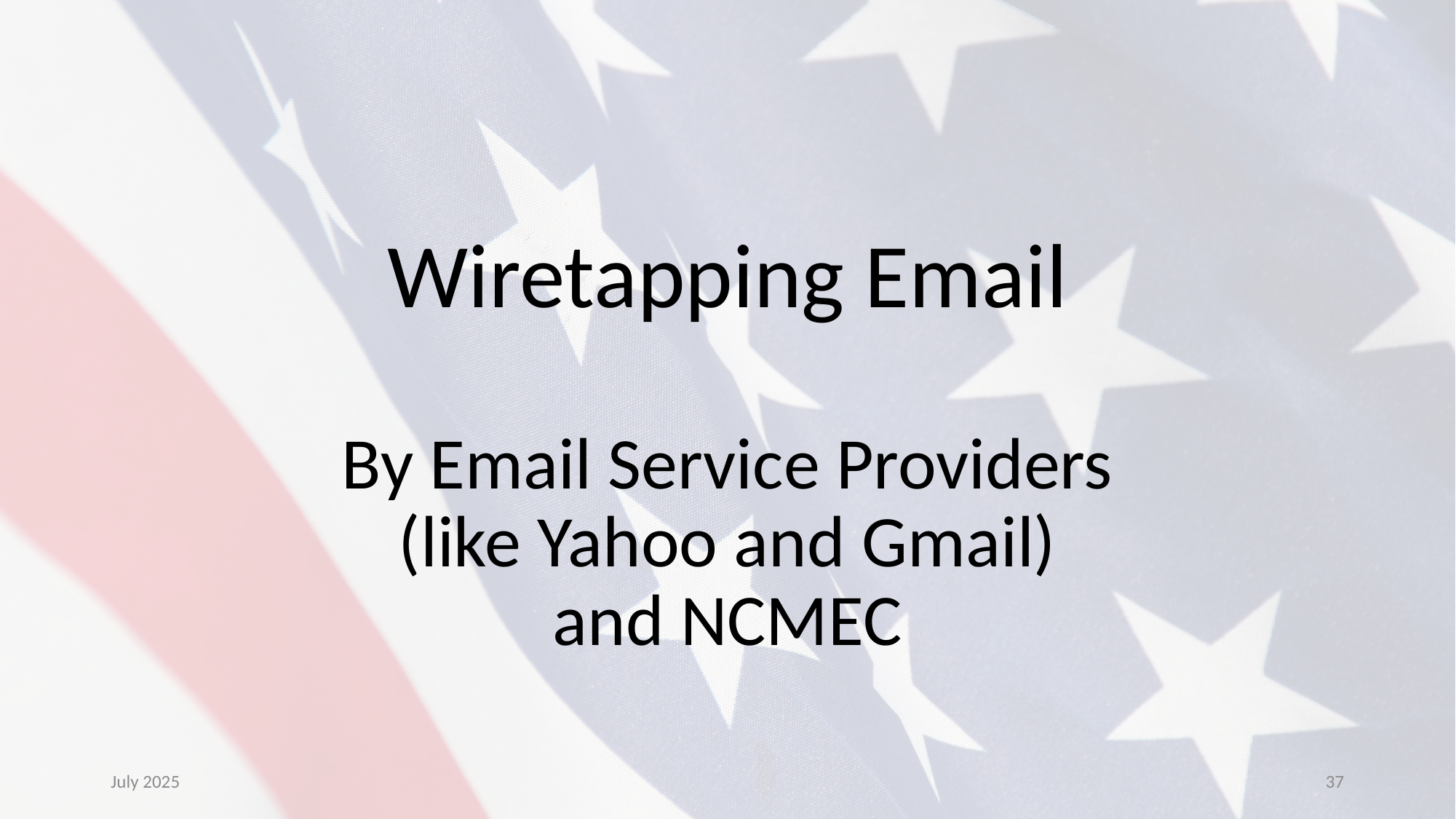

# Wiretapping Email By Email Service Providers (like Yahoo and Gmail) and NCMEC
July 2025
37